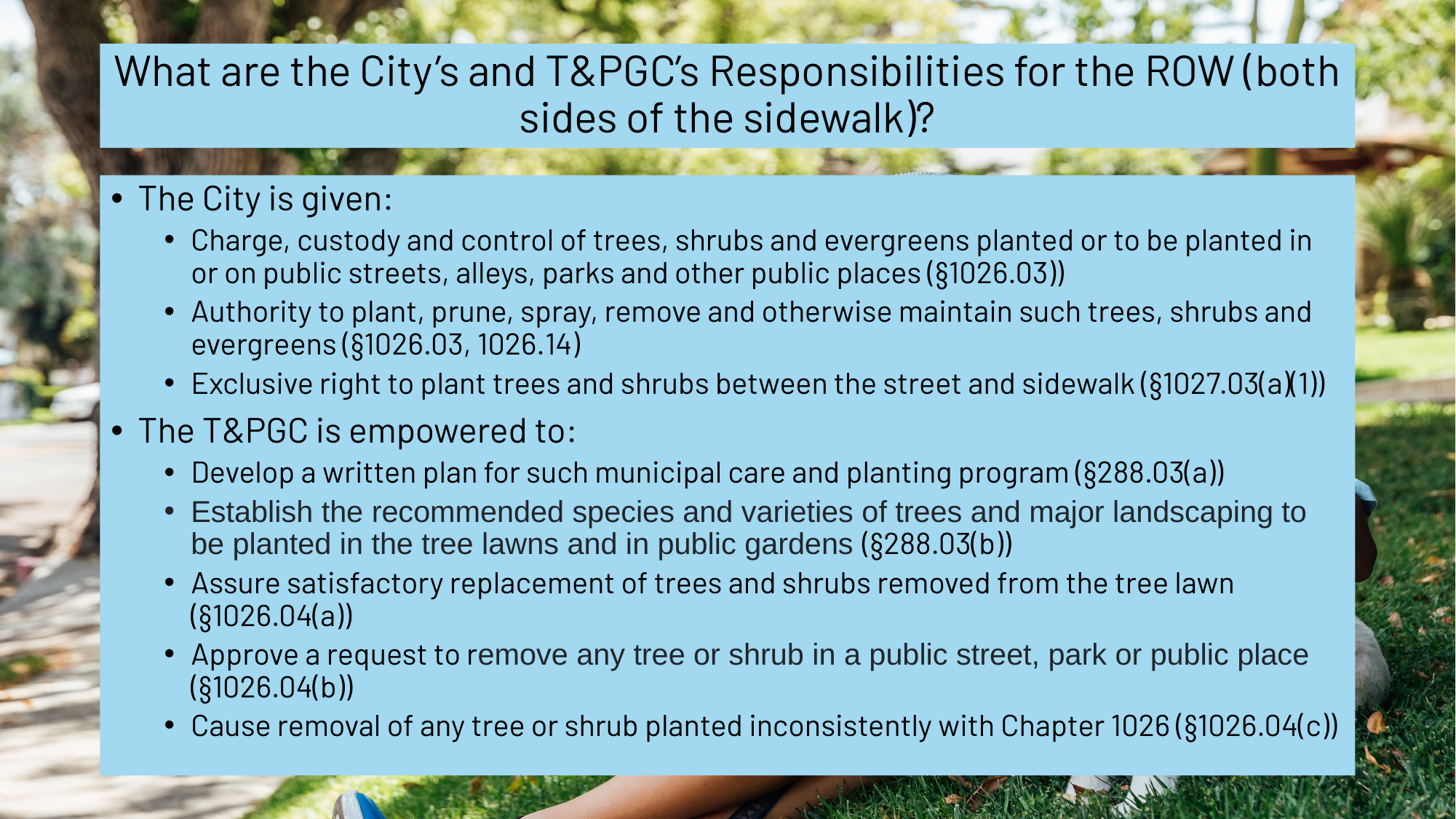

# What are the City’s and T&PGC’s Responsibilities for the ROW (both sides of the sidewalk)?
The City is given:
Charge, custody and control of trees, shrubs and evergreens planted or to be planted in or on public streets, alleys, parks and other public places (§1026.03))
Authority to plant, prune, spray, remove and otherwise maintain such trees, shrubs and evergreens (§1026.03, 1026.14)
Exclusive right to plant trees and shrubs between the street and sidewalk (§1027.03(a)(1))
The T&PGC is empowered to:
Develop a written plan for such municipal care and planting program (§288.03(a))
Establish the recommended species and varieties of trees and major landscaping to be planted in the tree lawns and in public gardens (§288.03(b))
Assure satisfactory replacement of trees and shrubs removed from the tree lawn (§1026.04(a))
Approve a request to remove any tree or shrub in a public street, park or public place  (§1026.04(b))
Cause removal of any tree or shrub planted inconsistently with Chapter 1026 (§1026.04(c))